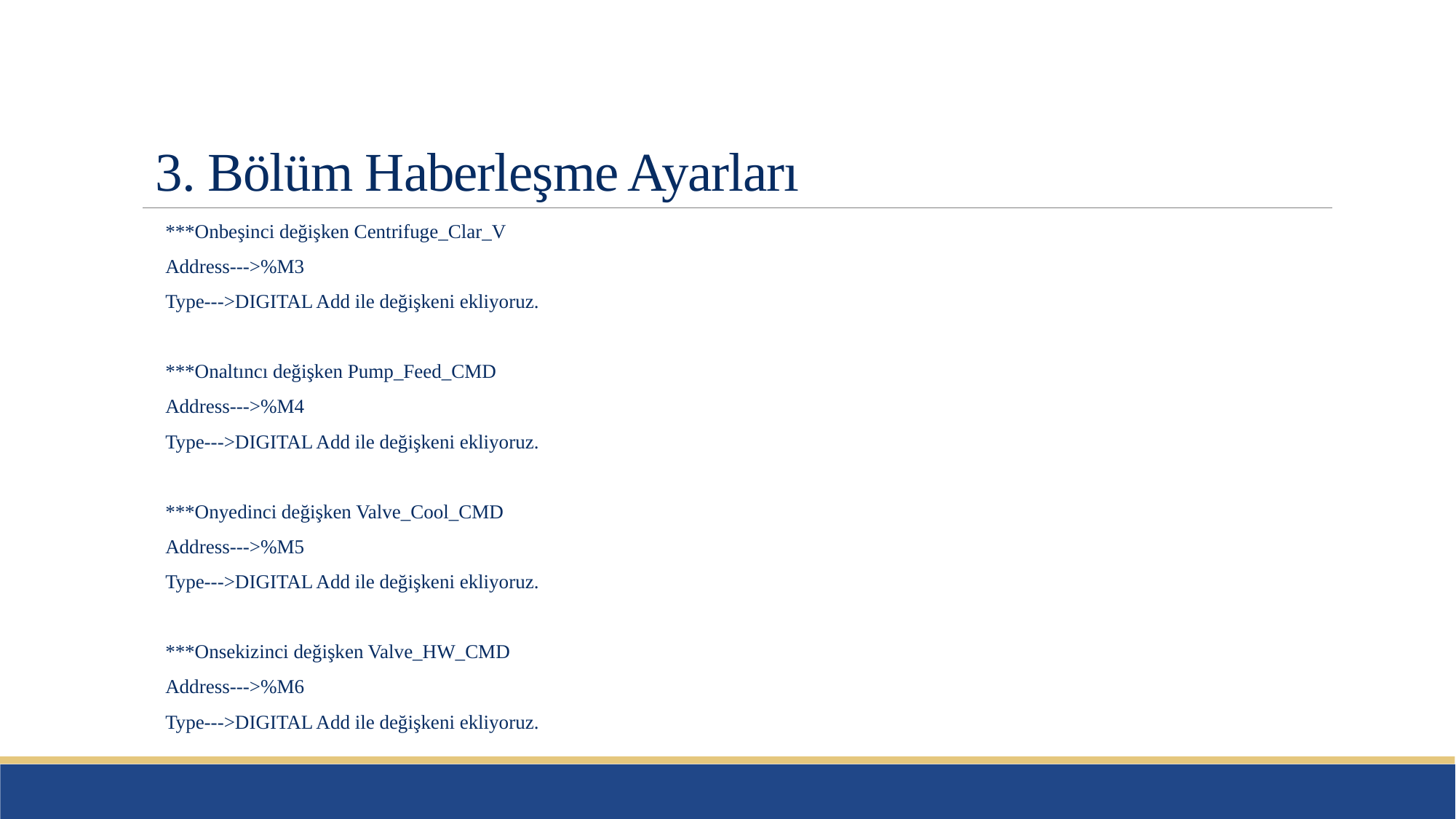

# 3. Bölüm Haberleşme Ayarları
***Onbeşinci değişken Centrifuge_Clar_V
Address--->%M3
Type--->DIGITAL Add ile değişkeni ekliyoruz.

***Onaltıncı değişken Pump_Feed_CMD
Address--->%M4
Type--->DIGITAL Add ile değişkeni ekliyoruz.

***Onyedinci değişken Valve_Cool_CMD
Address--->%M5
Type--->DIGITAL Add ile değişkeni ekliyoruz.

***Onsekizinci değişken Valve_HW_CMD
Address--->%M6
Type--->DIGITAL Add ile değişkeni ekliyoruz.